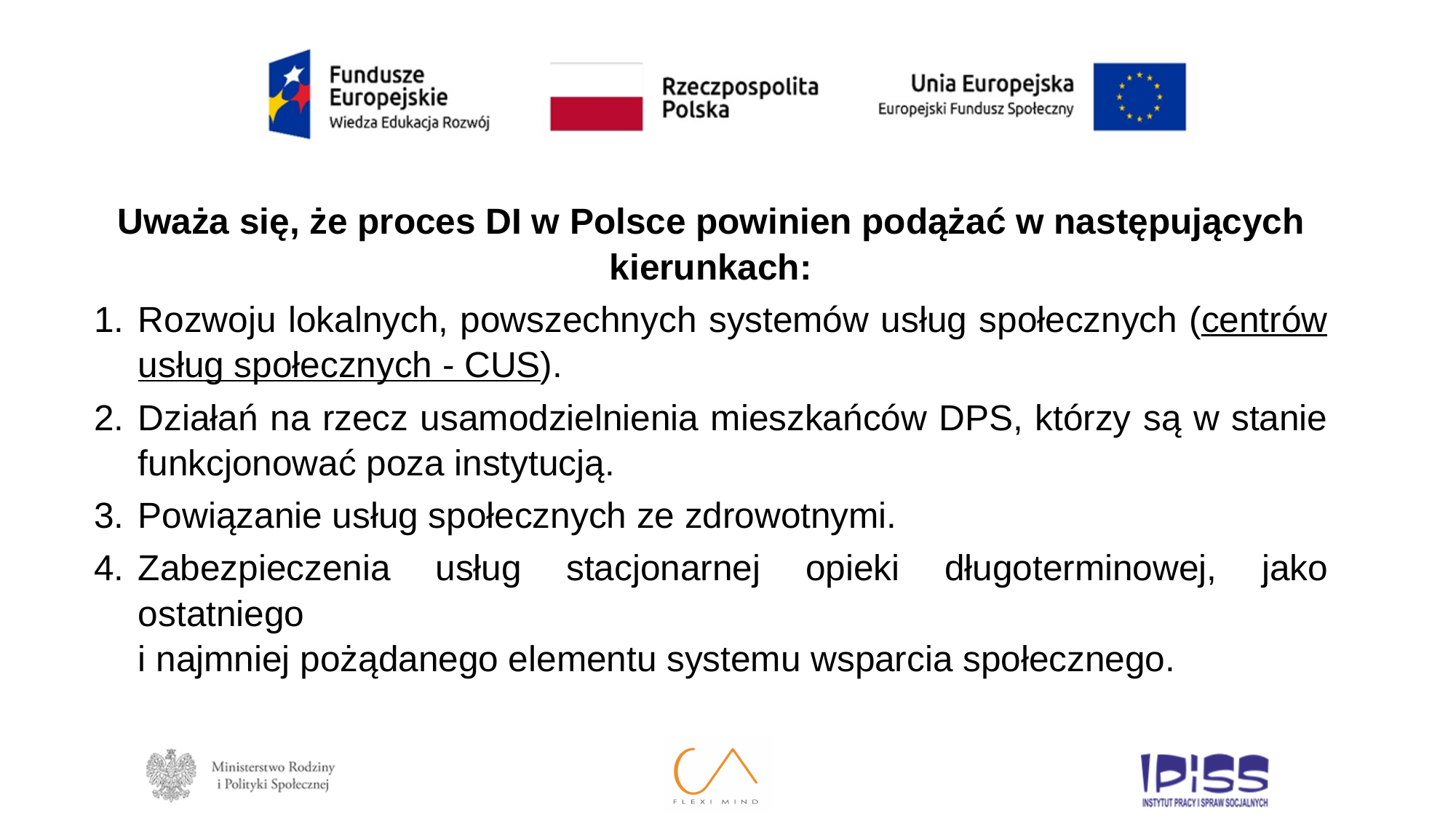

Uważa się, że proces DI w Polsce powinien podążać w następujących kierunkach:
Rozwoju lokalnych, powszechnych systemów usług społecznych (centrów usług społecznych - CUS).
Działań na rzecz usamodzielnienia mieszkańców DPS, którzy są w stanie funkcjonować poza instytucją.
Powiązanie usług społecznych ze zdrowotnymi.
Zabezpieczenia usług stacjonarnej opieki długoterminowej, jako ostatniego
i najmniej pożądanego elementu systemu wsparcia społecznego.